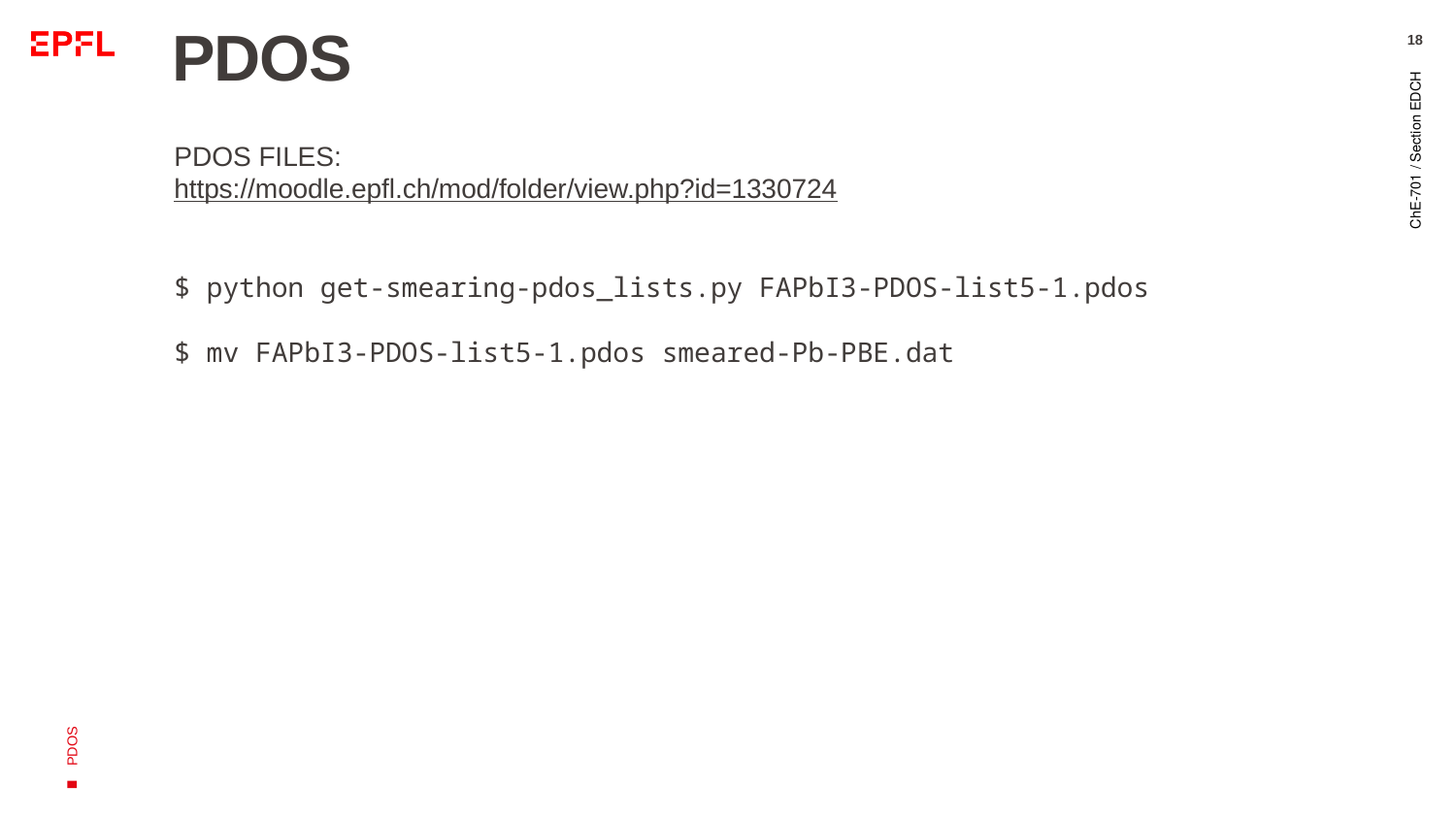

18
# PDOS
PDOS FILES:
https://moodle.epfl.ch/mod/folder/view.php?id=1330724
$ python get-smearing-pdos_lists.py FAPbI3-PDOS-list5-1.pdos
$ mv FAPbI3-PDOS-list5-1.pdos smeared-Pb-PBE.dat
ChE-701 / Section EDCH
PDOS